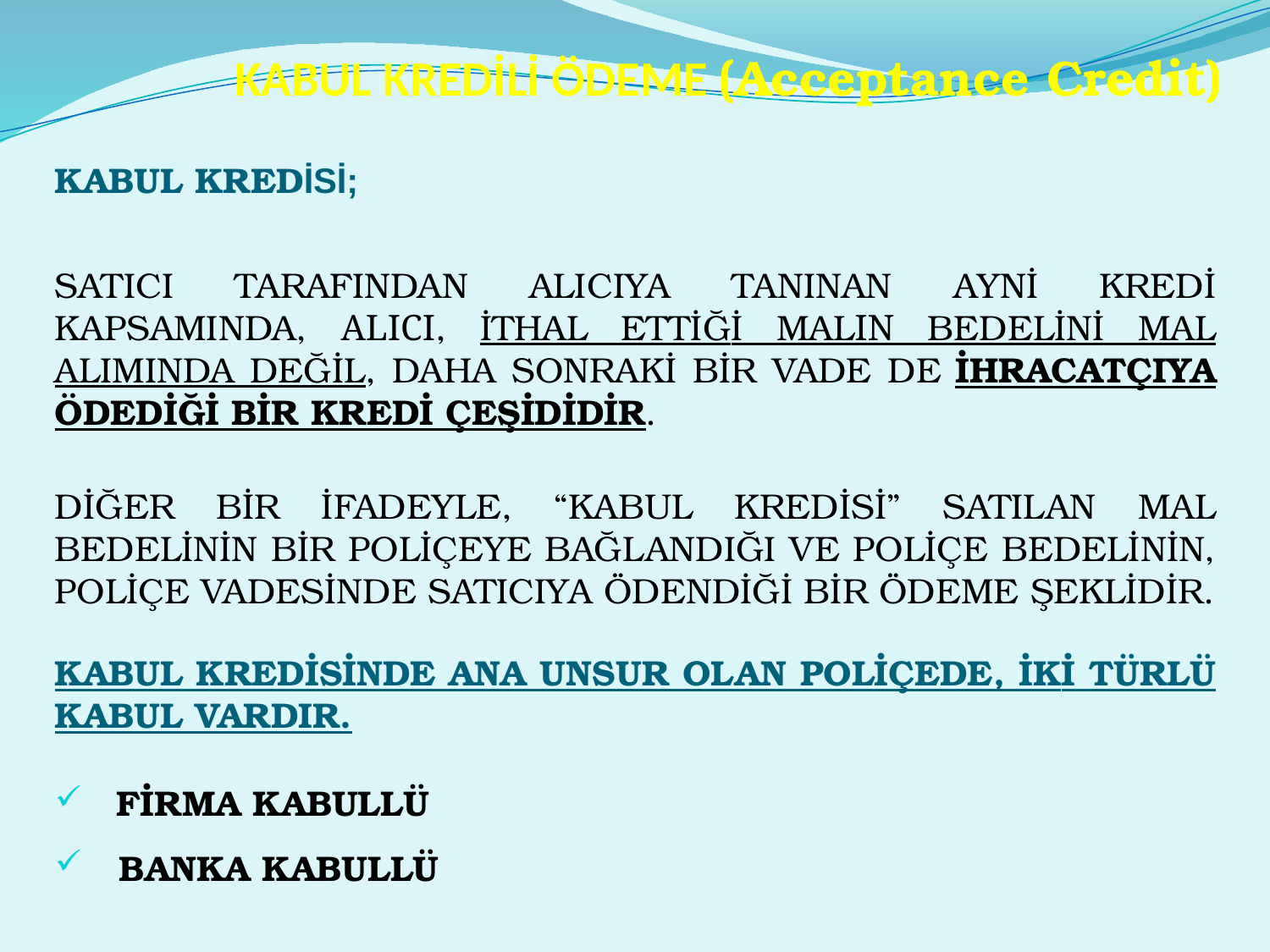

# KABUL KREDİLİ ÖDEME (Acceptance Credit)

KABUL KREDİSİ;

SATICI TARAFINDAN ALICIYA TANINAN AYNİ KREDİ KAPSAMINDA, ALICI, İTHAL ETTİĞİ MALIN BEDELİNİ MAL ALIMINDA DEĞİL, DAHA SONRAKİ BİR VADE DE İHRACATÇIYA ÖDEDİĞİ BİR KREDİ ÇEŞİDİDİR.

DİĞER BİR İFADEYLE, “KABUL KREDİSİ” SATILAN MAL BEDELİNİN BİR POLİÇEYE BAĞLANDIĞI VE POLİÇE BEDELİNİN, POLİÇE VADESİNDE SATICIYA ÖDENDİĞİ BİR ÖDEME ŞEKLİDİR.

KABUL KREDİSİNDE ANA UNSUR OLAN POLİÇEDE, İKİ TÜRLÜ KABUL VARDIR.

   FİRMA KABULLÜ

   BANKA KABULLÜ